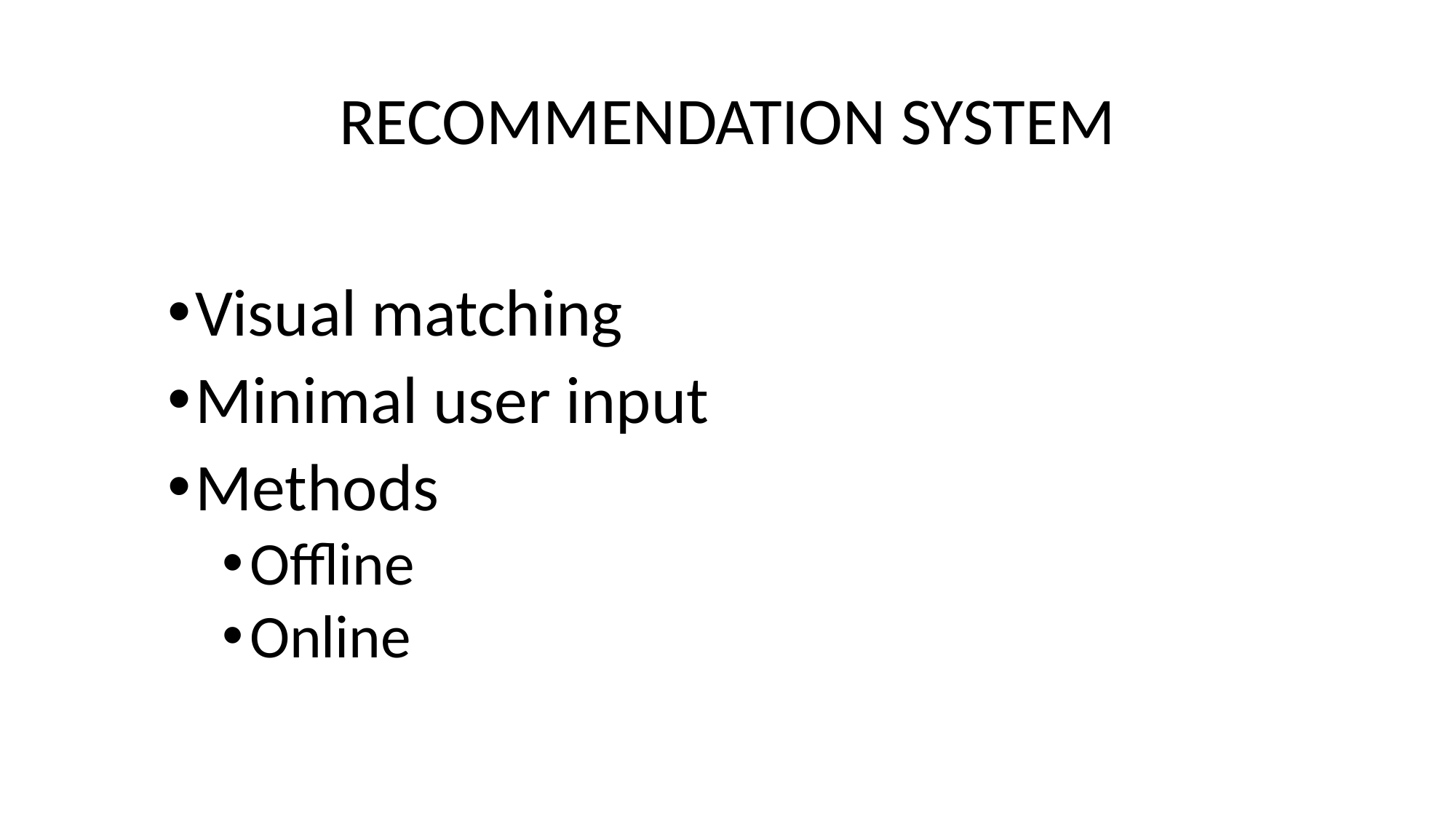

# RECOMMENDATION SYSTEM
Visual matching
Minimal user input
Methods
Offline
Online